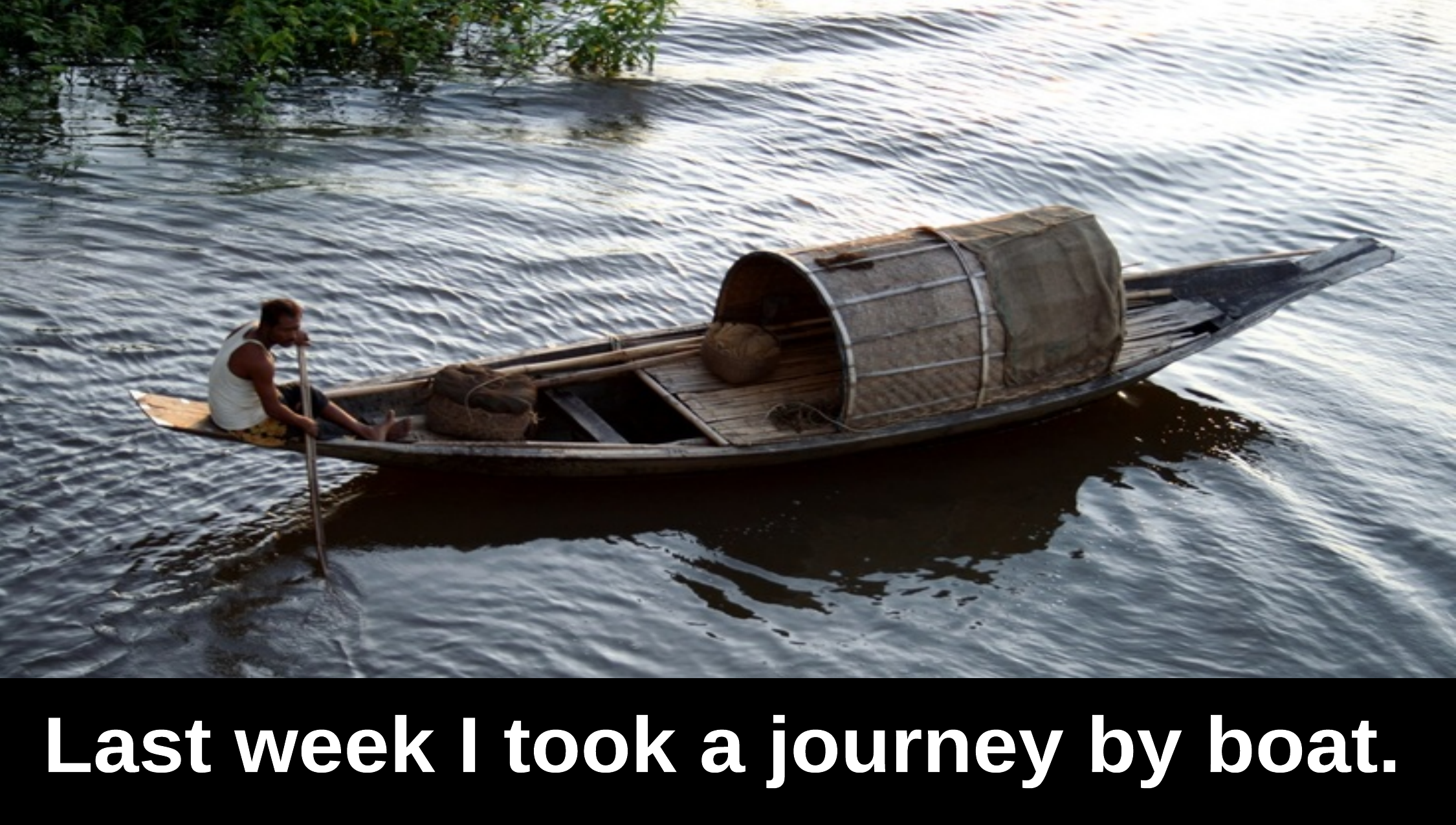

Last week I took a journey by boat.